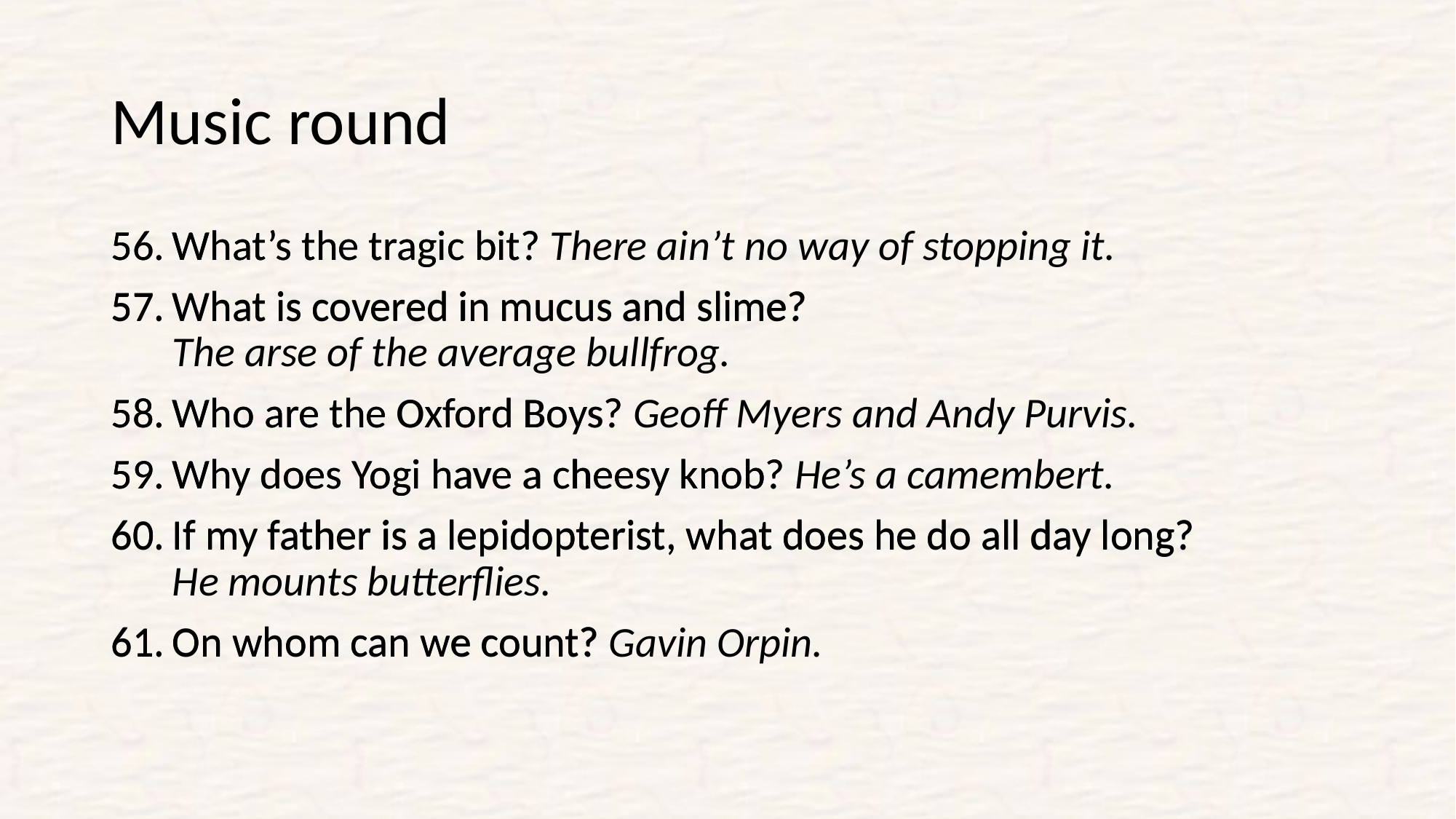

# Music round
What’s the tragic bit? There ain’t no way of stopping it.
What is covered in mucus and slime?
The arse of the average bullfrog.
Who are the Oxford Boys? Geoff Myers and Andy Purvis.
Why does Yogi have a cheesy knob? He’s a camembert.
If my father is a lepidopterist, what does he do all day long?
He mounts butterflies.
On whom can we count? Gavin Orpin.
What’s the tragic bit?
What is covered in mucus and slime?
Who are the Oxford Boys?
Why does Yogi have a cheesy knob?
If my father is a lepidopterist, what does he do all day long?
On whom can we count?